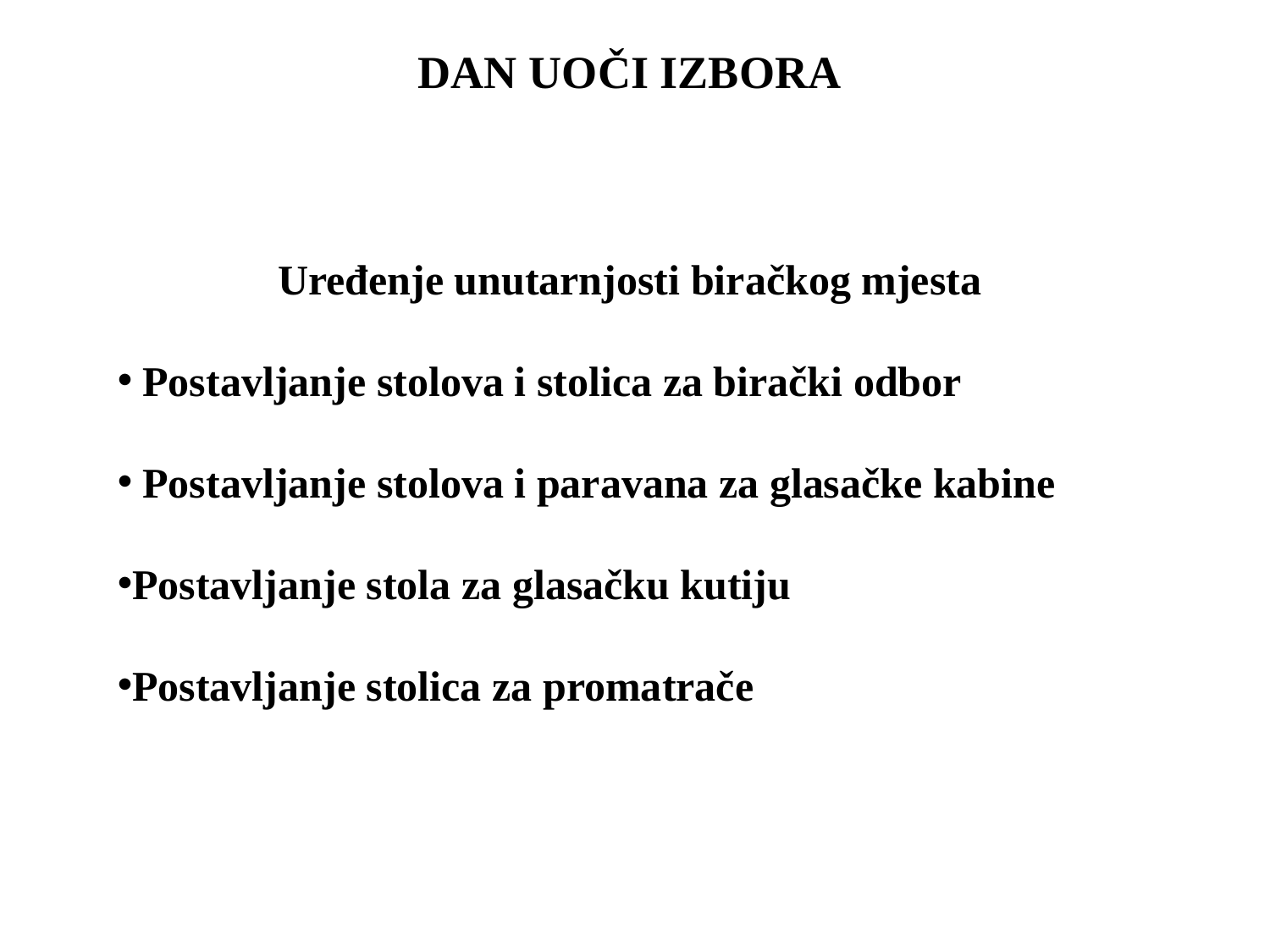

DAN UOČI IZBORA
Uređenje unutarnjosti biračkog mjesta

 Postavljanje stolova i stolica za birački odbor

 Postavljanje stolova i paravana za glasačke kabine

Postavljanje stola za glasačku kutiju

Postavljanje stolica za promatrače